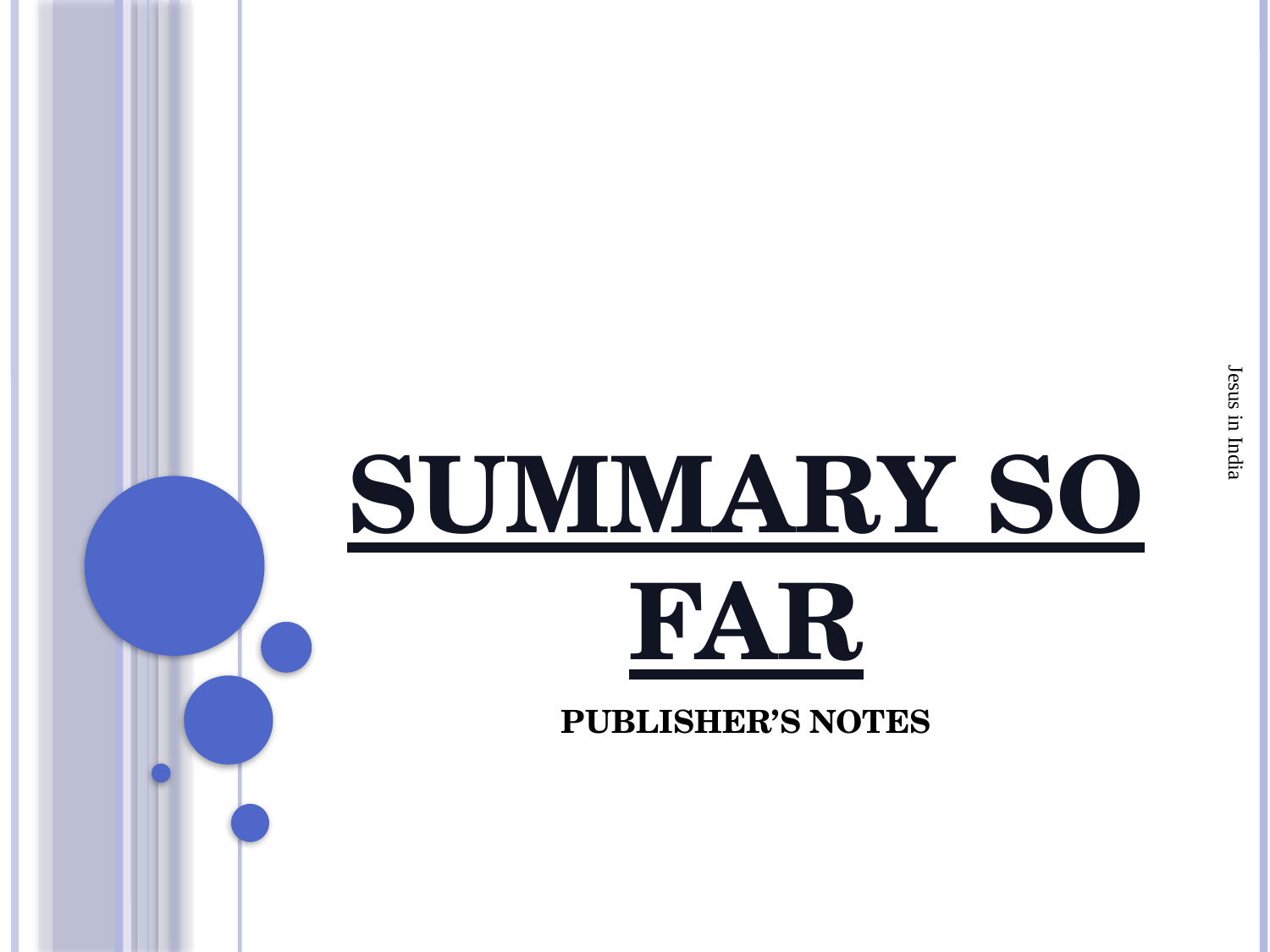

# Summary so far
Jesus in India
PUBLISHER’S NOTES